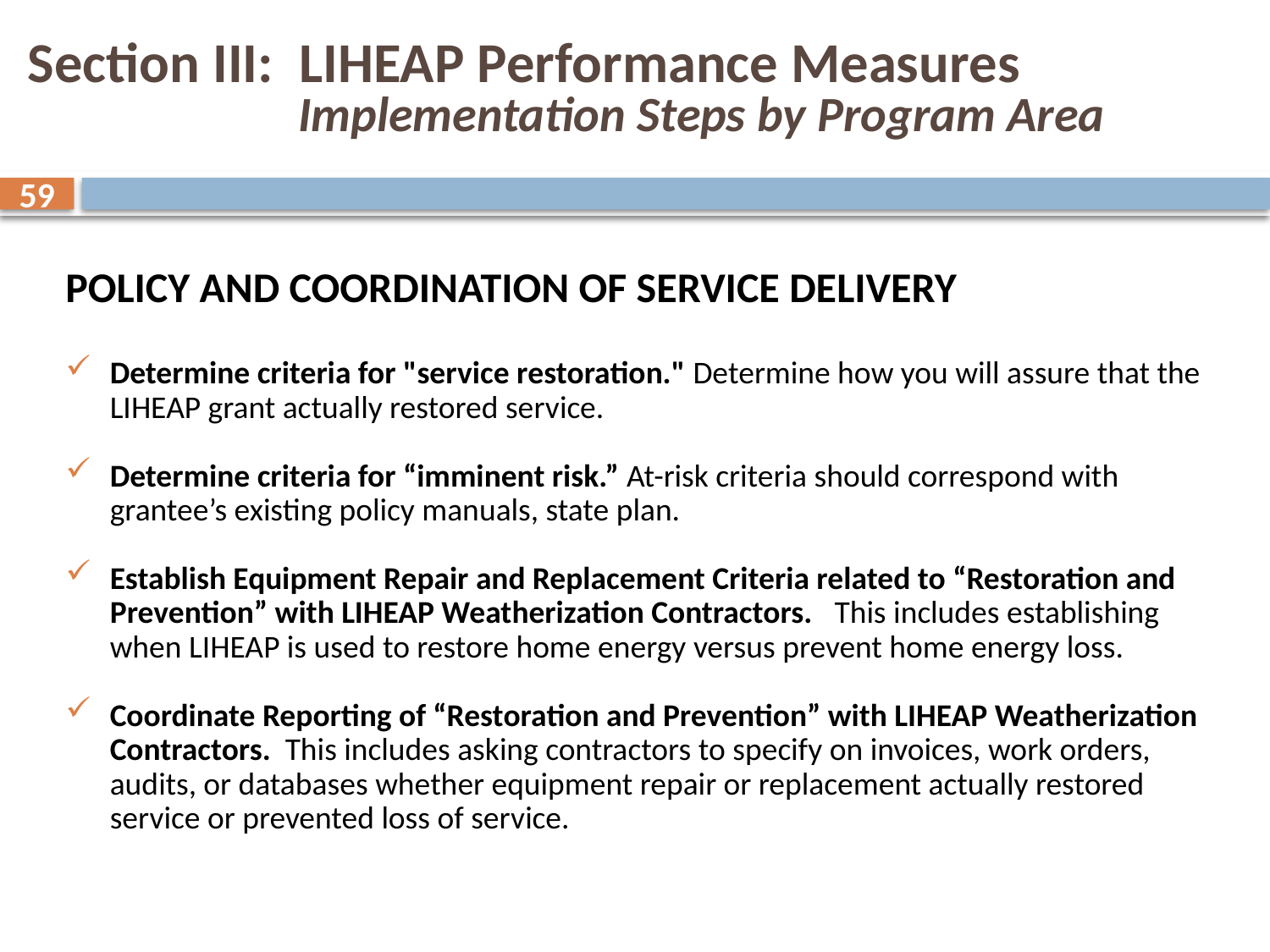

# Section III:  LIHEAP Performance Measures Implementation Steps by Program Area
59
Policy and Coordination of Service Delivery

Determine criteria for "service restoration." Determine how you will assure that the LIHEAP grant actually restored service.

Determine criteria for “imminent risk.” At-risk criteria should correspond with grantee’s existing policy manuals, state plan.

Establish Equipment Repair and Replacement Criteria related to “Restoration and Prevention” with LIHEAP Weatherization Contractors.   This includes establishing when LIHEAP is used to restore home energy versus prevent home energy loss.

Coordinate Reporting of “Restoration and Prevention” with LIHEAP Weatherization Contractors.  This includes asking contractors to specify on invoices, work orders, audits, or databases whether equipment repair or replacement actually restored service or prevented loss of service.